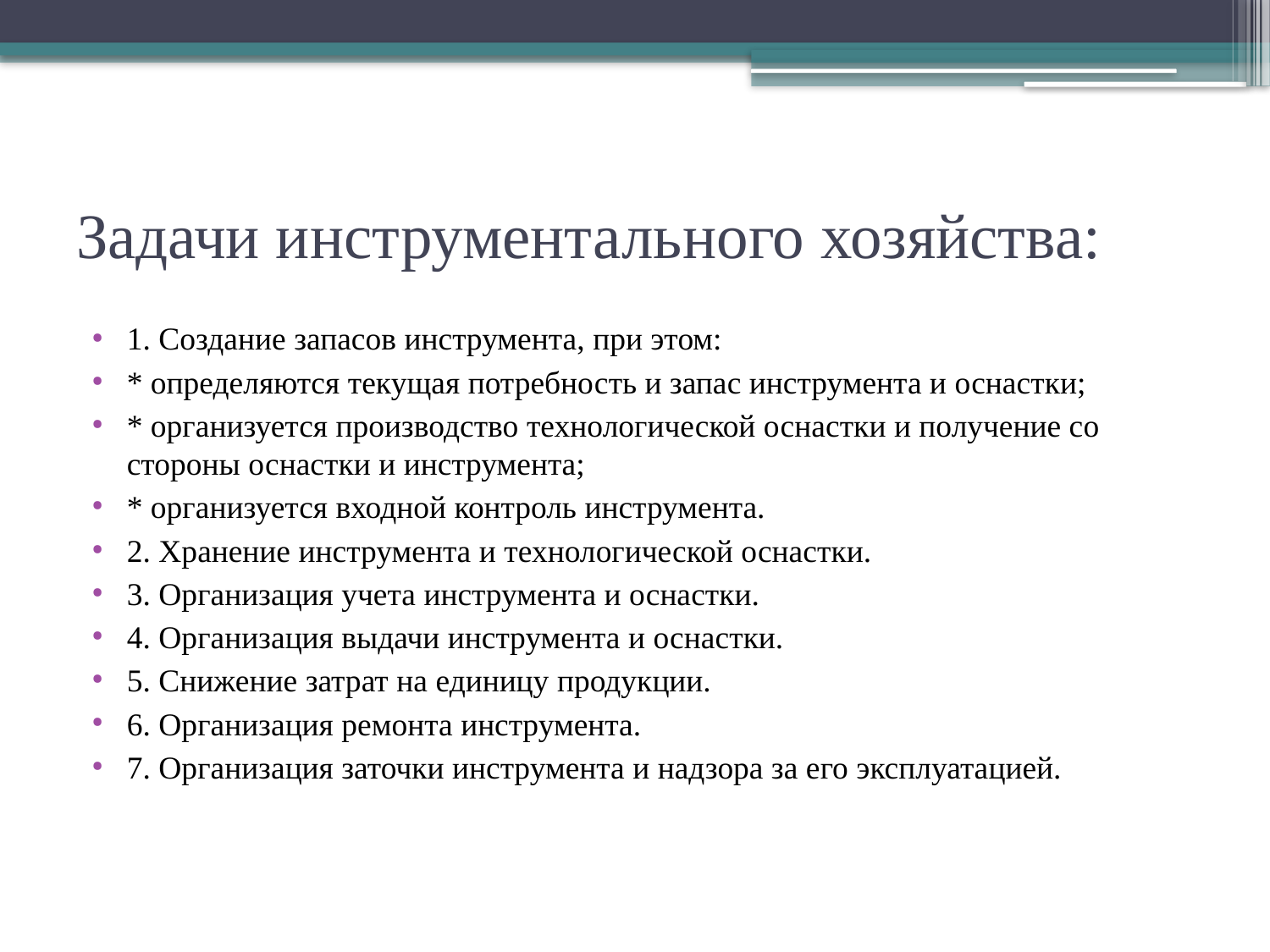

# Задачи инструментального хозяйства:
1. Создание запасов инструмента, при этом:
* определяются текущая потребность и запас инструмента и оснастки;
* организуется производство технологической оснастки и получение со стороны оснастки и инструмента;
* организуется входной контроль инструмента.
2. Хранение инструмента и технологической оснастки.
3. Организация учета инструмента и оснастки.
4. Организация выдачи инструмента и оснастки.
5. Снижение затрат на единицу продукции.
6. Организация ремонта инструмента.
7. Организация заточки инструмента и надзора за его эксплуатацией.